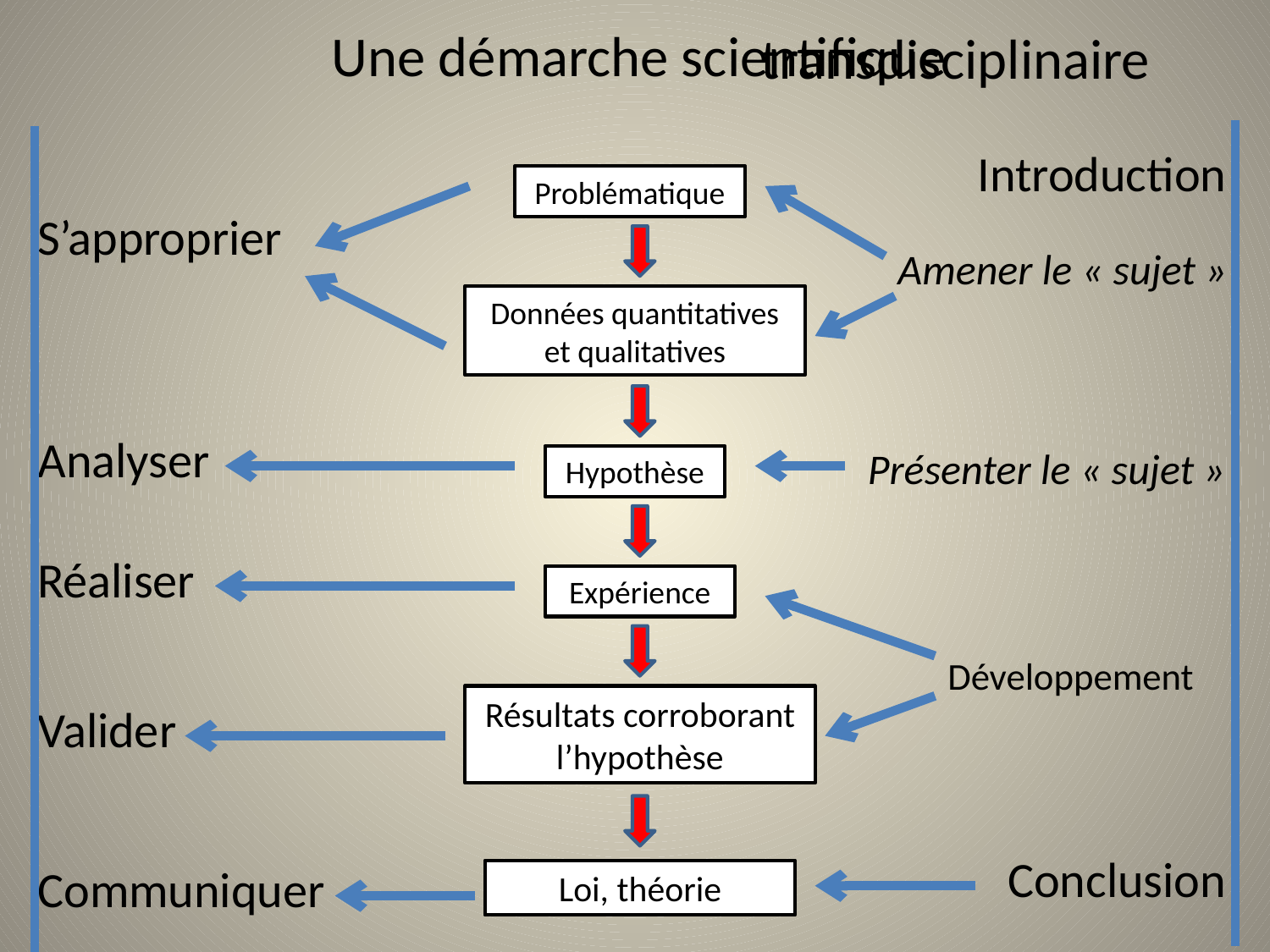

# Une démarche scientifique
transdisciplinaire
Introduction
Problématique
S’approprier

Amener le « sujet »
Données quantitatives et qualitatives

Analyser
Présenter le « sujet »
Hypothèse

Réaliser
Expérience

Développement
Résultats corroborant l’hypothèse
Valider

Conclusion
Communiquer
Loi, théorie